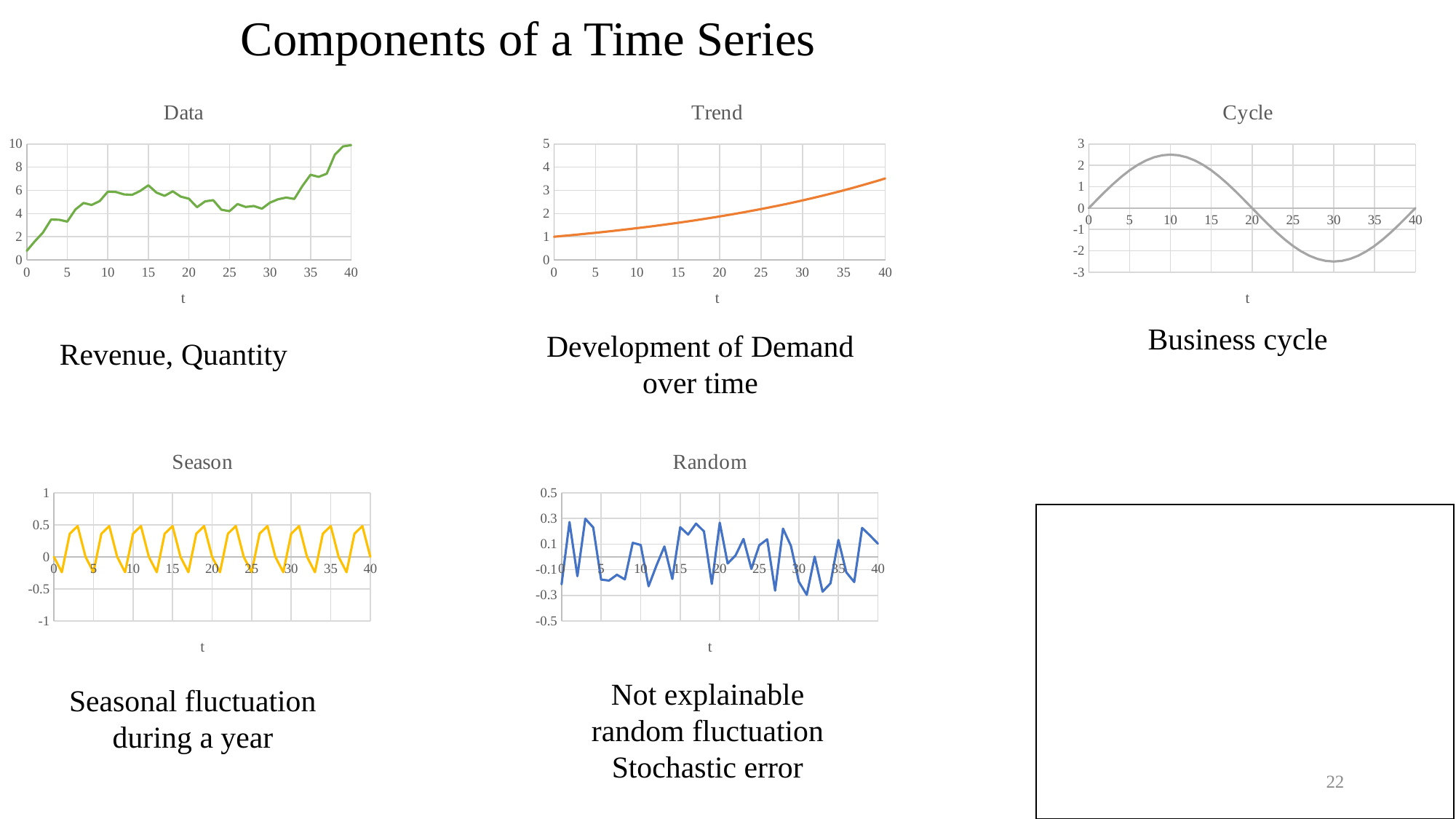

Components of a Time Series

### Chart: Data

| Category | X |
|---|---|

### Chart: Trend

| Category | e(at) |
|---|---|

### Chart: Cycle

| Category | sin(t) |
|---|---|
Business cycle

Development of Demand over time

Revenue, Quantity

### Chart: Season

| Category | step |
|---|---|

### Chart:

| Category | Random |
|---|---|
c
Not explainable
random fluctuation
Stochastic error
Seasonal fluctuation during a year

22